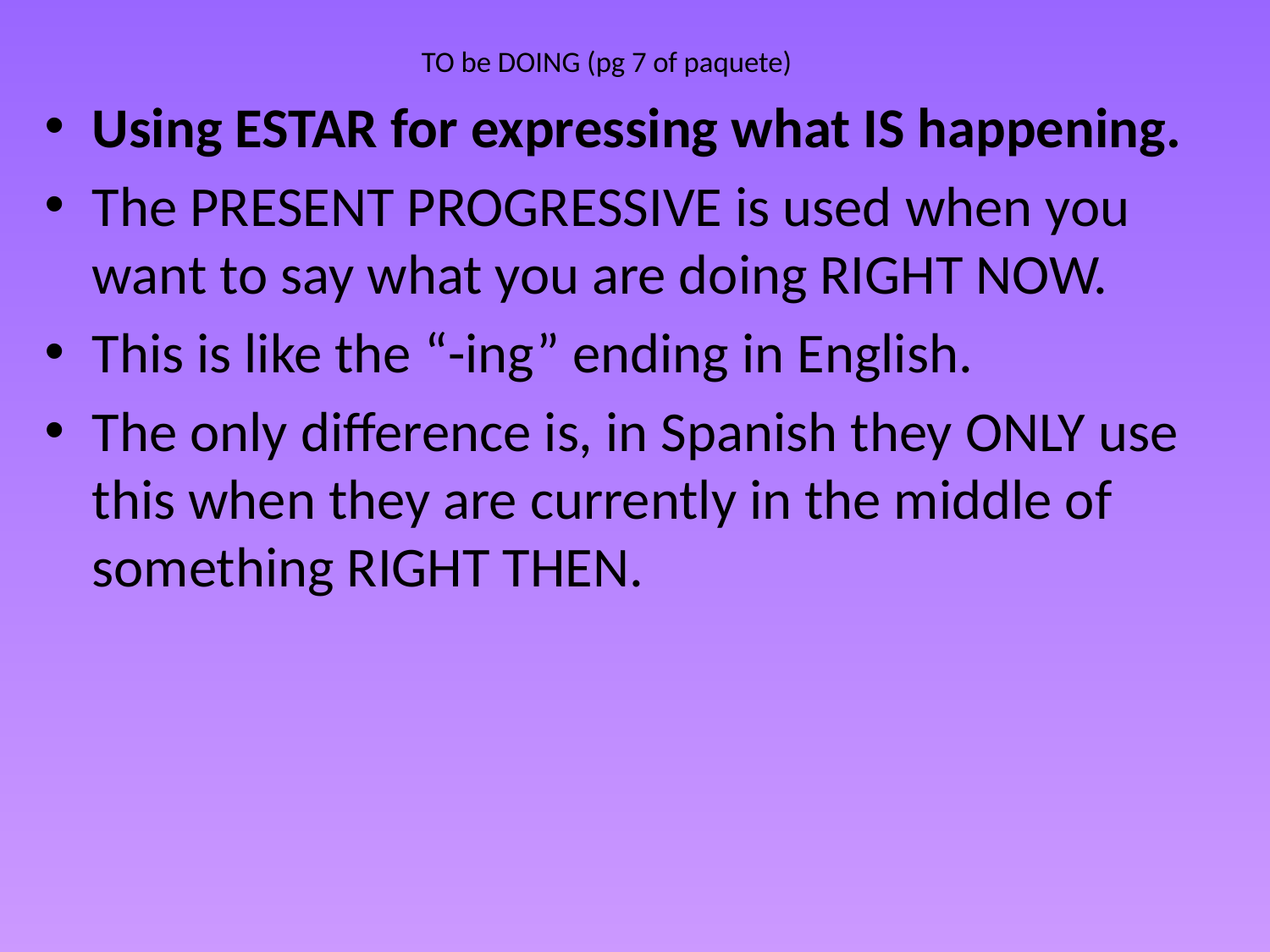

# TO be DOING (pg 7 of paquete)
Using ESTAR for expressing what IS happening.
The PRESENT PROGRESSIVE is used when you want to say what you are doing RIGHT NOW.
This is like the “-ing” ending in English.
The only difference is, in Spanish they ONLY use this when they are currently in the middle of something RIGHT THEN.